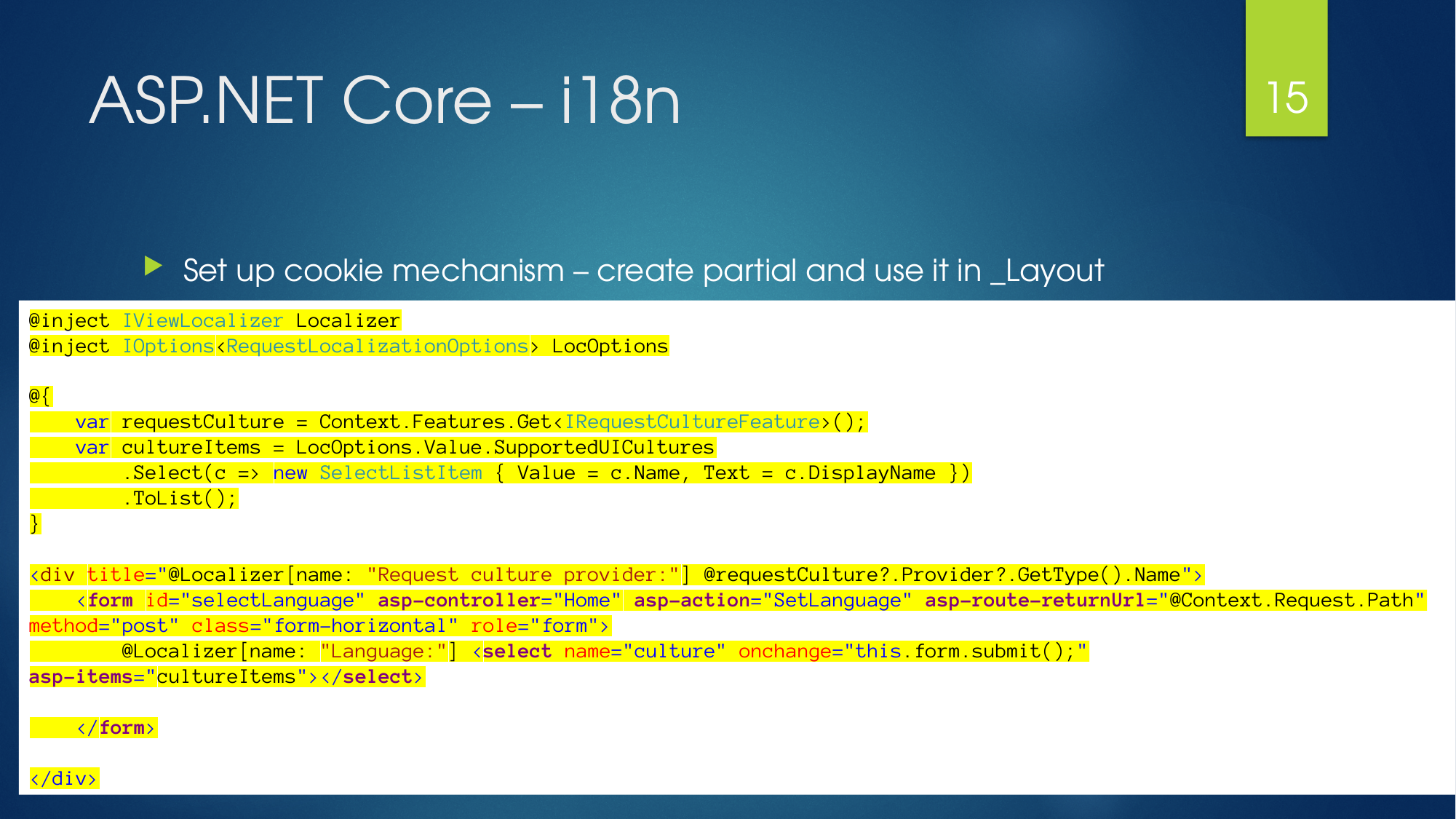

15
# ASP.NET Core – i18n
Set up cookie mechanism – create partial and use it in _Layout
@inject IViewLocalizer Localizer
@inject IOptions<RequestLocalizationOptions> LocOptions

@{
    var requestCulture = Context.Features.Get<IRequestCultureFeature>();
    var cultureItems = LocOptions.Value.SupportedUICultures
        .Select(c => new SelectListItem { Value = c.Name, Text = c.DisplayName })
        .ToList();
}

<div title="@Localizer[name: "Request culture provider:"] @requestCulture?.Provider?.GetType().Name">
    <form id="selectLanguage" asp-controller="Home" asp-action="SetLanguage" asp-route-returnUrl="@Context.Request.Path" method="post" class="form-horizontal" role="form">
        @Localizer[name: "Language:"] <select name="culture" onchange="this.form.submit();" asp-items="cultureItems"></select>

    </form>

</div>